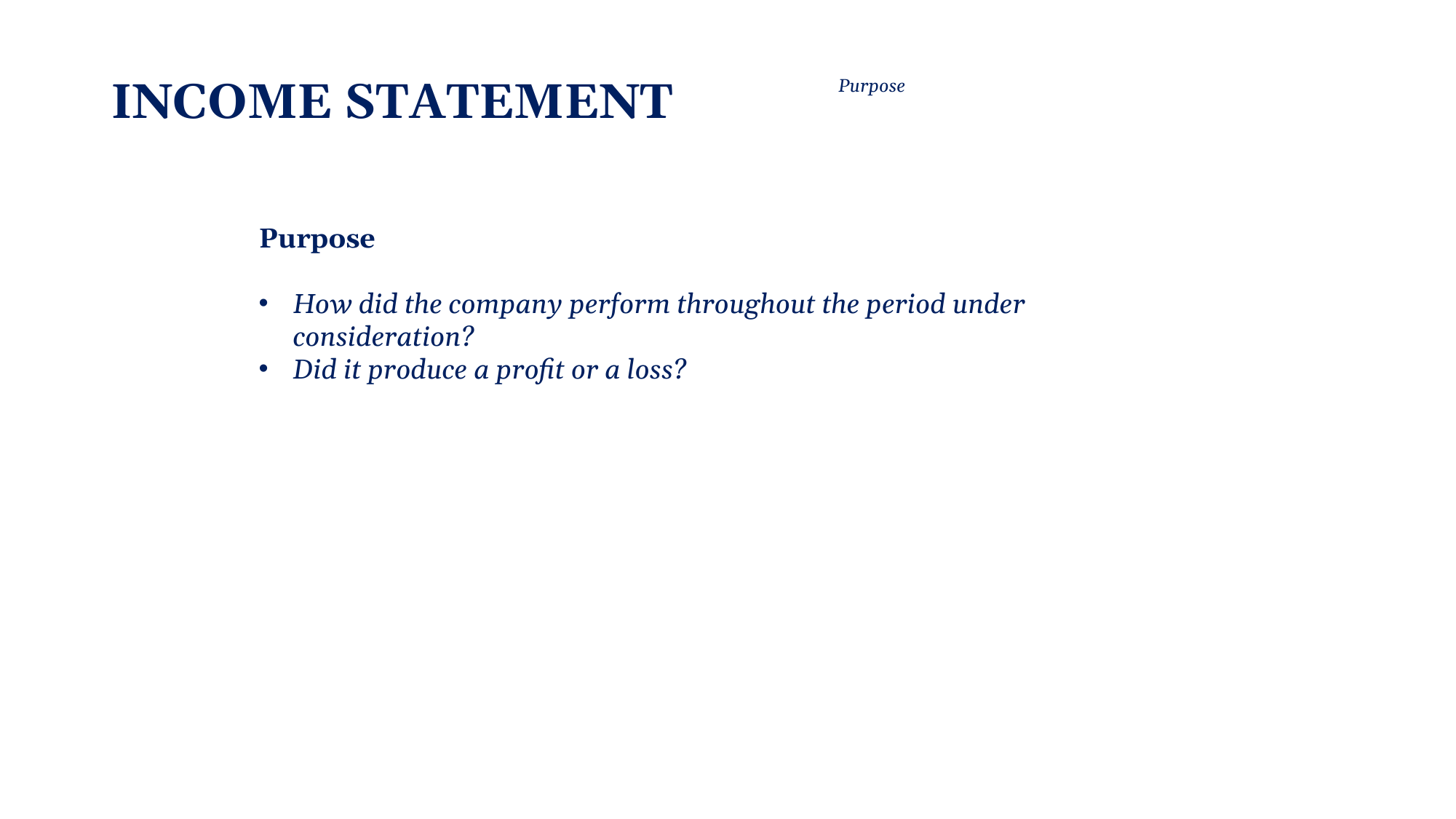

INCOME STATEMENT

Purpose

Purpose

How did the company perform throughout the period under consideration?
Did it produce a profit or a loss?